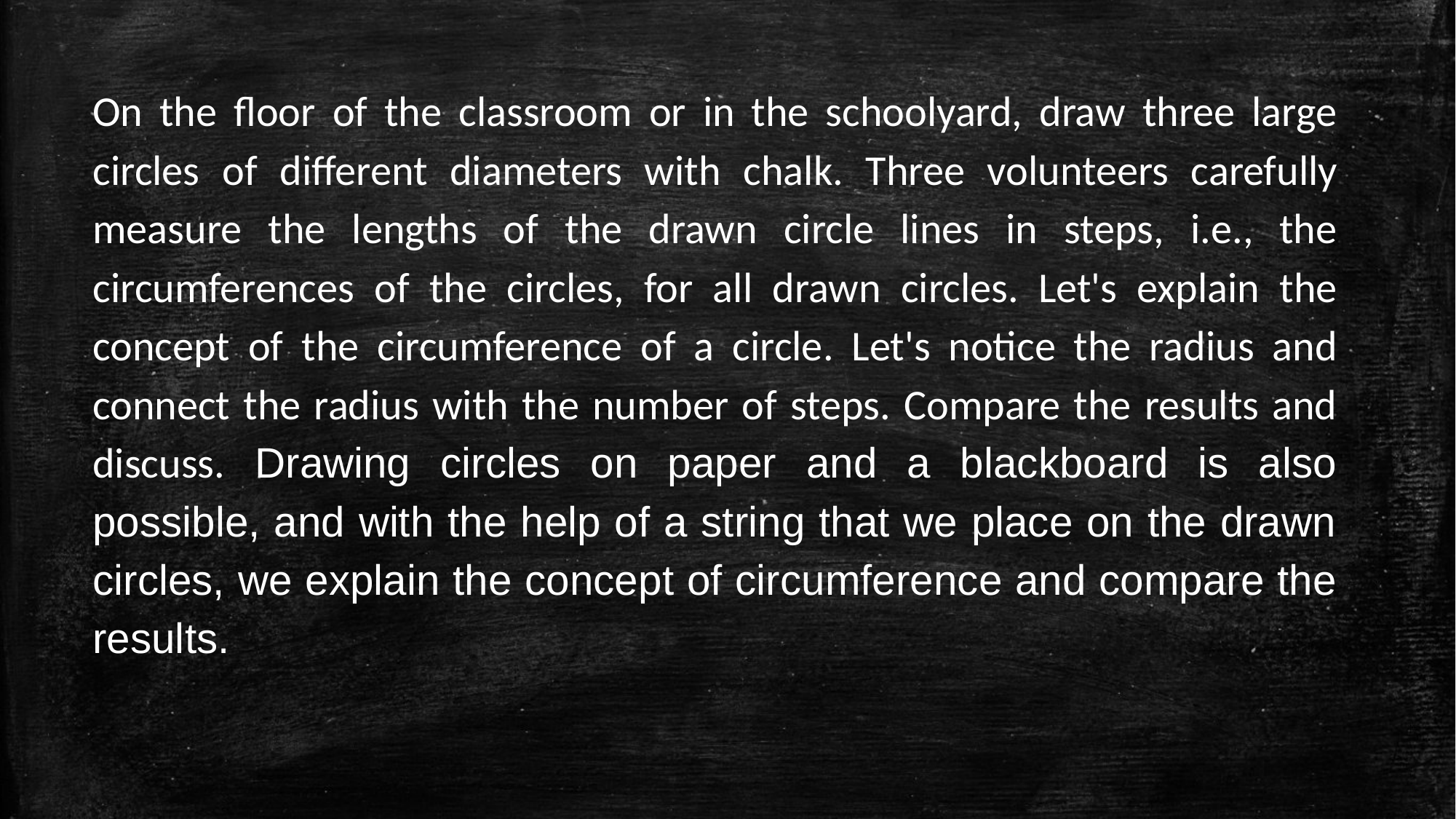

On the floor of the classroom or in the schoolyard, draw three large circles of different diameters with chalk. Three volunteers carefully measure the lengths of the drawn circle lines in steps, i.e., the circumferences of the circles, for all drawn circles. Let's explain the concept of the circumference of a circle. Let's notice the radius and connect the radius with the number of steps. Compare the results and discuss. Drawing circles on paper and a blackboard is also possible, and with the help of a string that we place on the drawn circles, we explain the concept of circumference and compare the results.